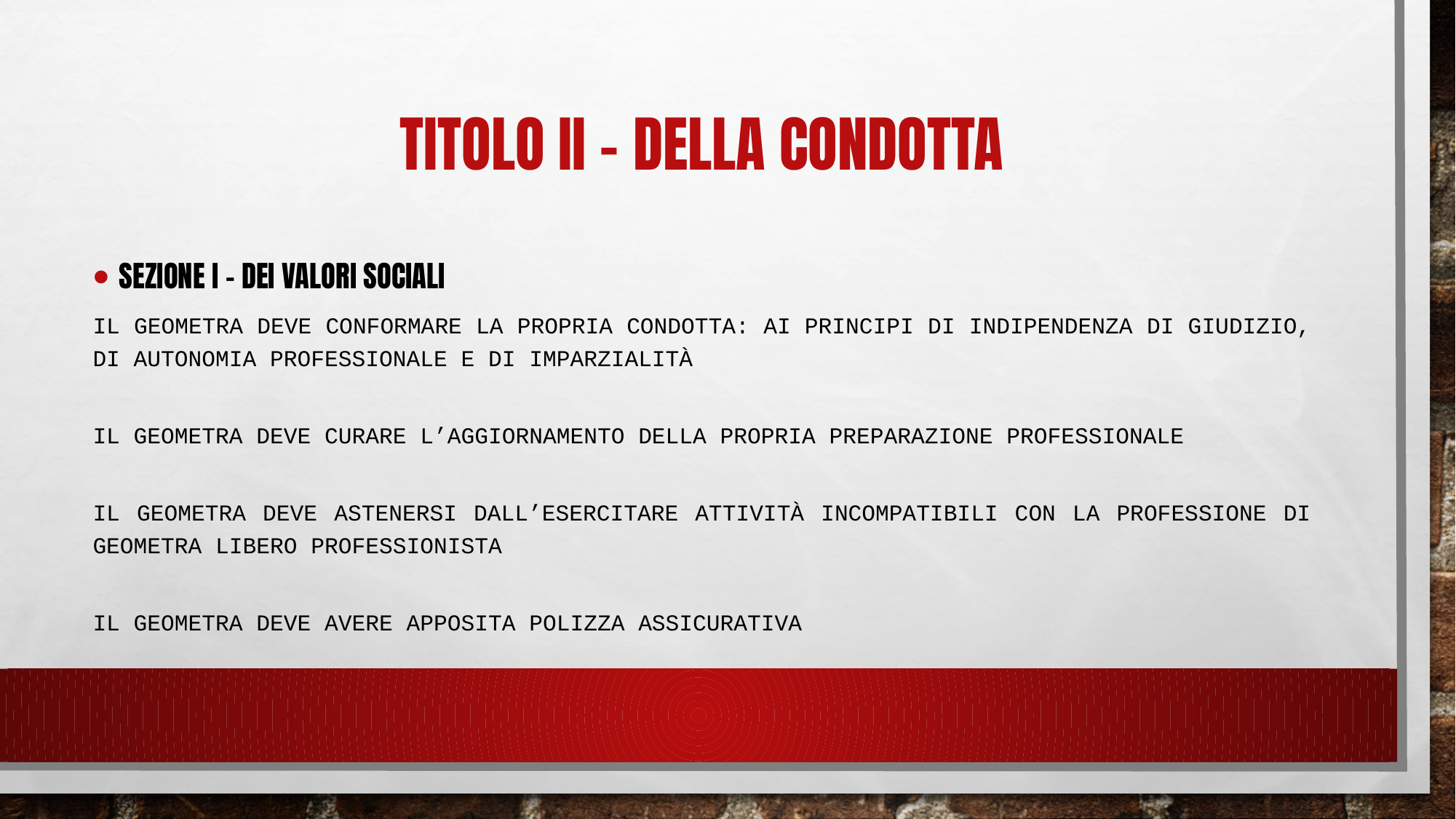

# Titolo ii – della condotta
Sezione i – dei valori sociali
il geometra deve conformare la propria condotta: ai principi di indipendenza di giudizio, di autonomia professionale e di imparzialità
Il geometra deve curare l’aggiornamento della propria preparazione professionale
Il geometra deve astenersi dall’esercitare attività incompatibili con la professione di geometra libero professionista
Il geometra deve avere apposita polizza assicurativa